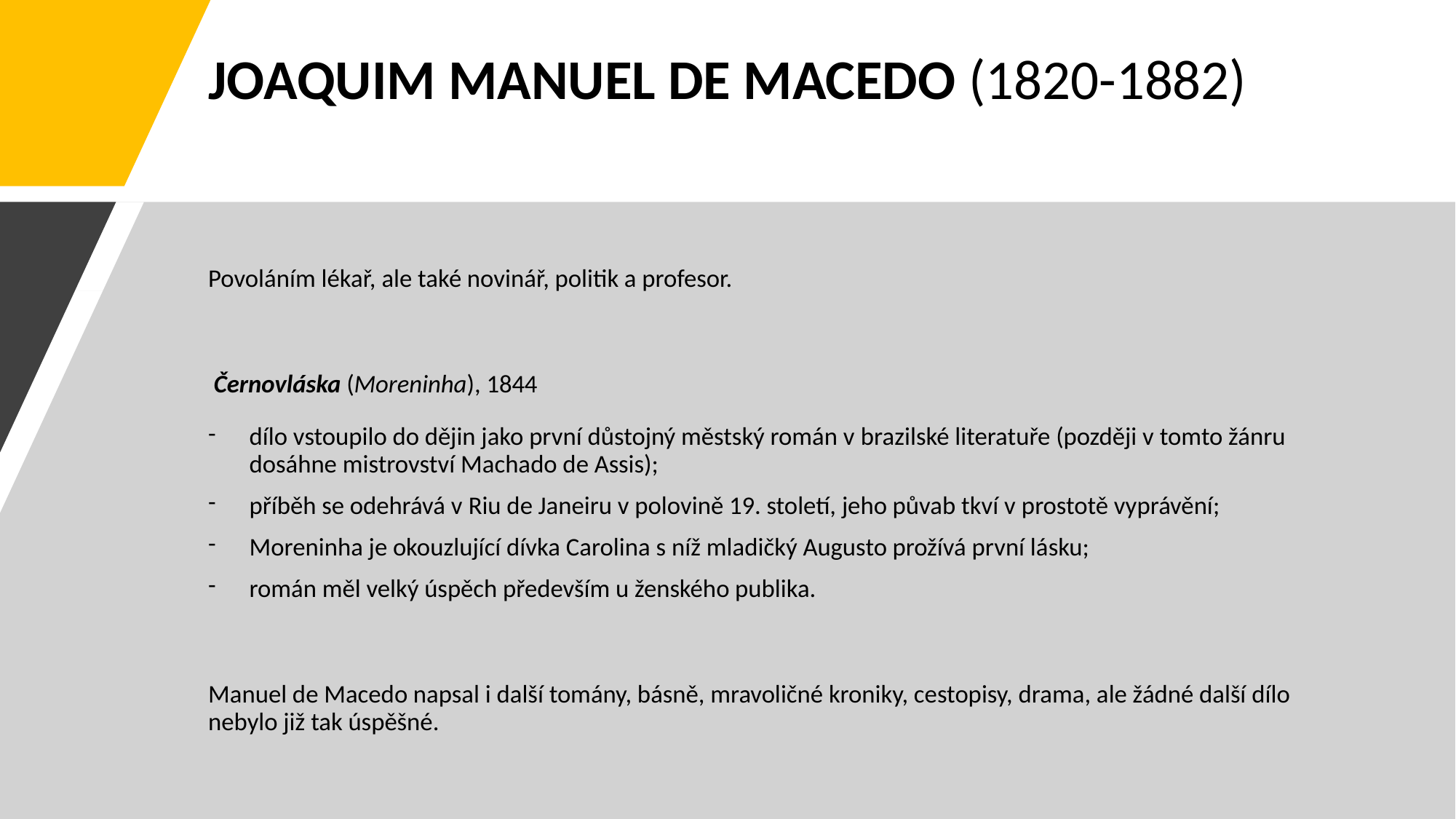

# JOAQUIM MANUEL DE MACEDO (1820-1882)

Povoláním lékař, ale také novinář, politik a profesor.

 Černovláska (Moreninha), 1844
dílo vstoupilo do dějin jako první důstojný městský román v brazilské literatuře (později v tomto žánru dosáhne mistrovství Machado de Assis);
příběh se odehrává v Riu de Janeiru v polovině 19. století, jeho půvab tkví v prostotě vyprávění;
Moreninha je okouzlující dívka Carolina s níž mladičký Augusto prožívá první lásku;
román měl velký úspěch především u ženského publika.

Manuel de Macedo napsal i další tomány, básně, mravoličné kroniky, cestopisy, drama, ale žádné další dílo nebylo již tak úspěšné.